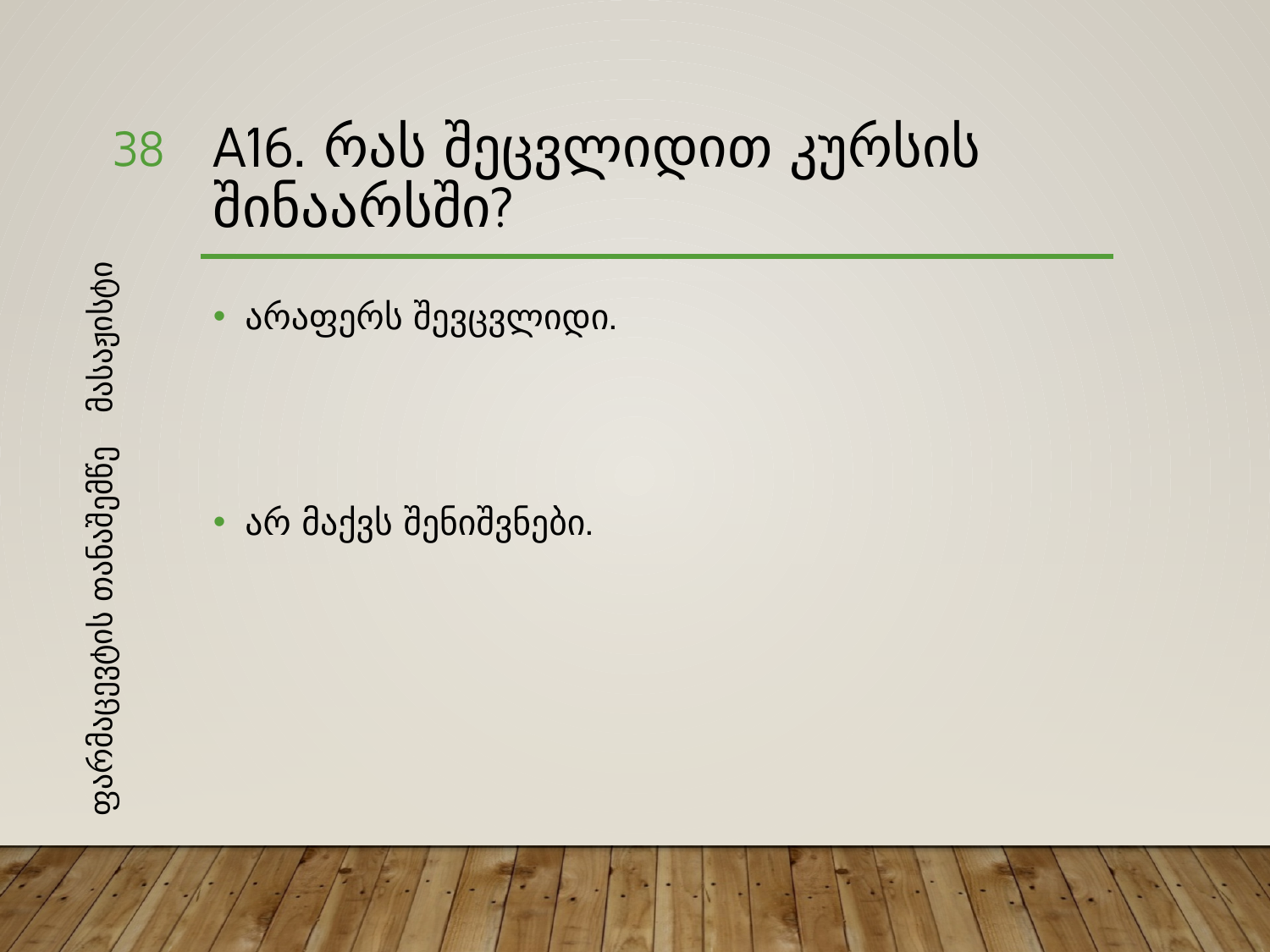

38
# A16. რას შეცვლიდით კურსის შინაარსში?
მასაჟისტი
არაფერს შევცვლიდი.

არ მაქვს შენიშვნები.
ფარმაცევტის თანაშემწე